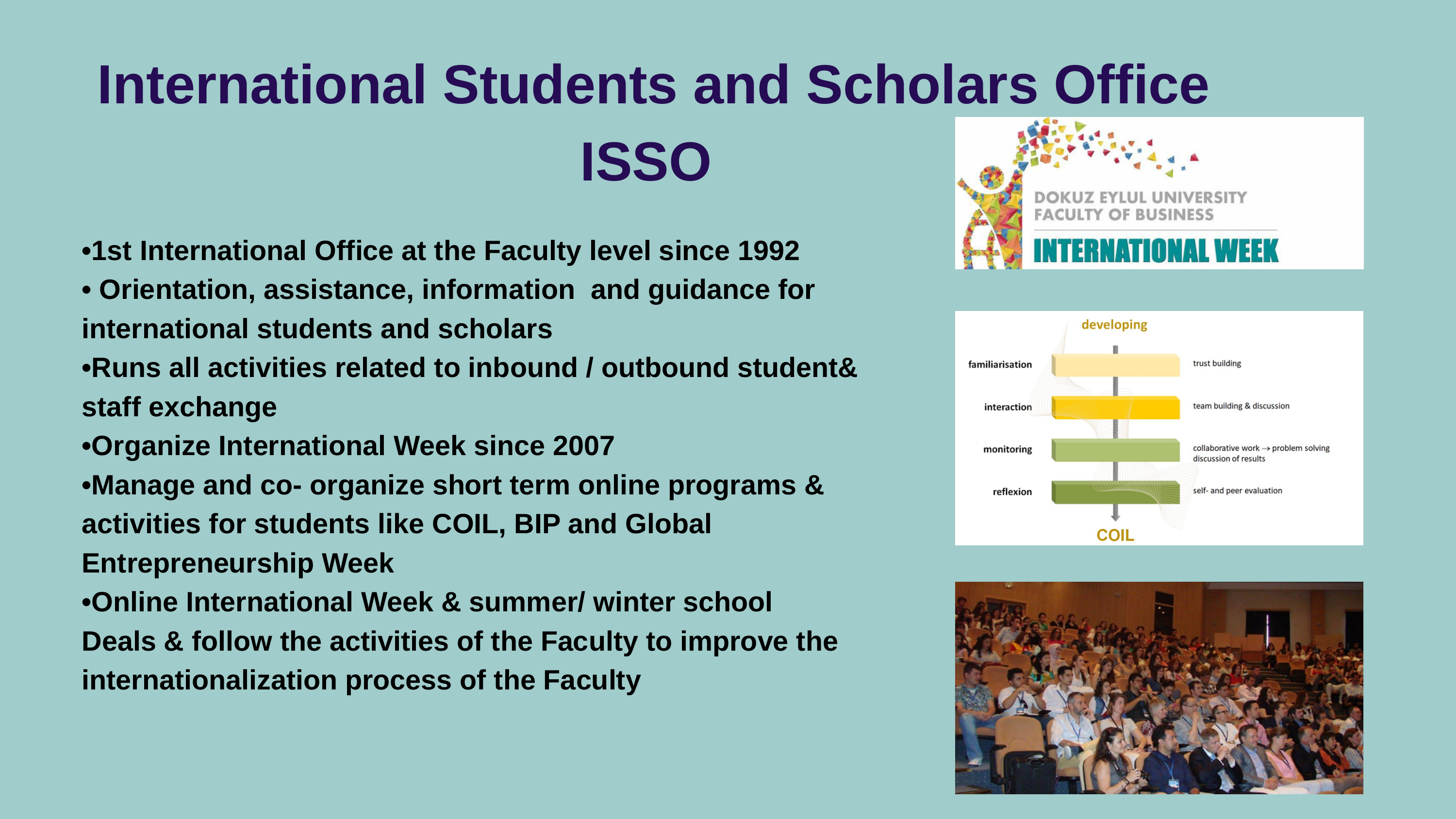

International Students and Scholars Office
ISSO

•1st International Office at the Faculty level since 1992
• Orientation, assistance, information  and guidance for international students and scholars
•Runs all activities related to inbound / outbound student& staff exchange
•Organize International Week since 2007
•Manage and co- organize short term online programs & activities for students like COIL, BIP and Global Entrepreneurship Week
•Online International Week & summer/ winter school
Deals & follow the activities of the Faculty to improve the internationalization process of the Faculty